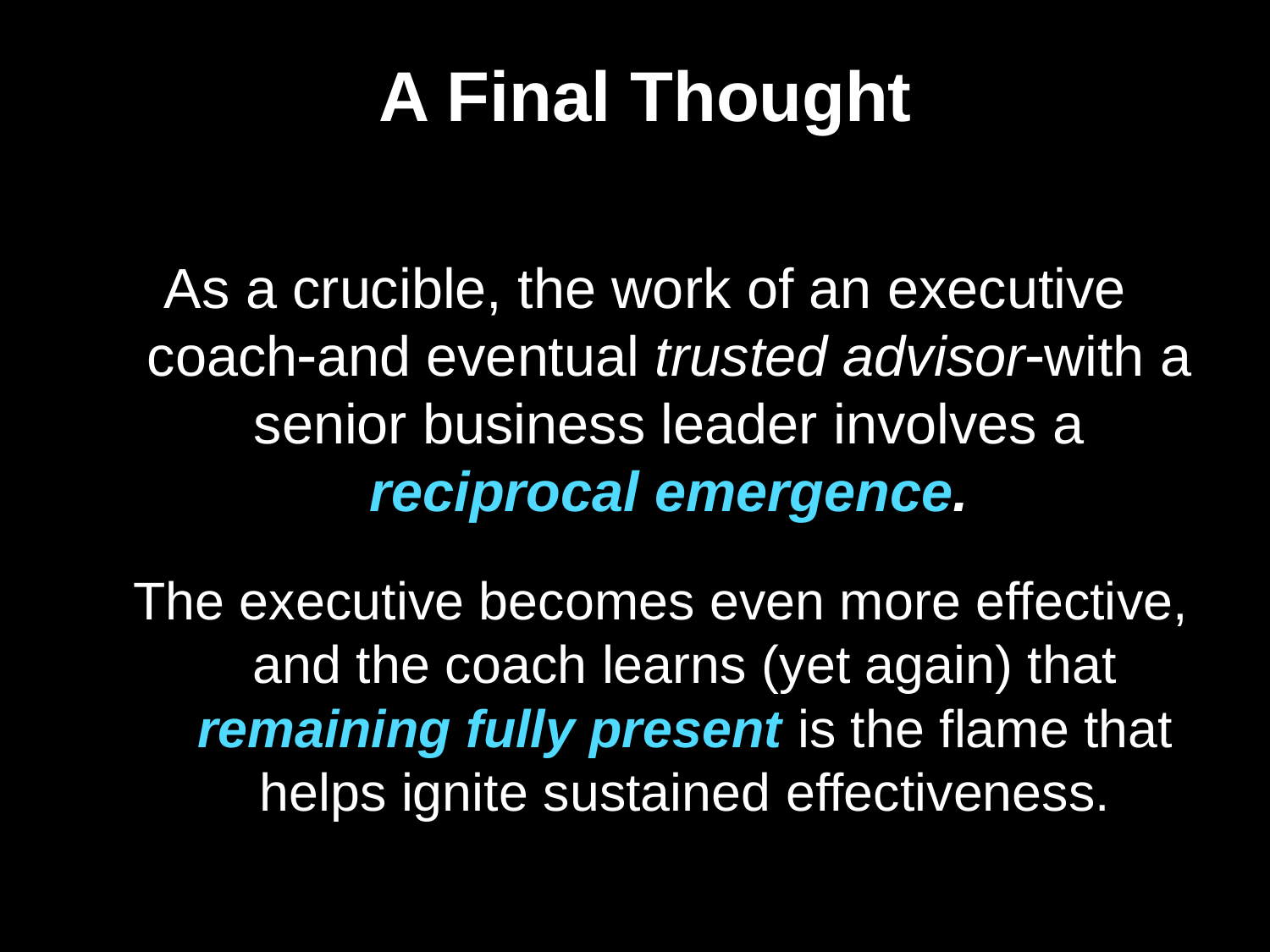

A Final Thought

As a crucible, the work of an executive coach−and eventual trusted advisor−with a senior business leader involves a reciprocal emergence.

The executive becomes even more effective, and the coach learns (yet again) that remaining fully present is the flame that helps ignite sustained effectiveness.